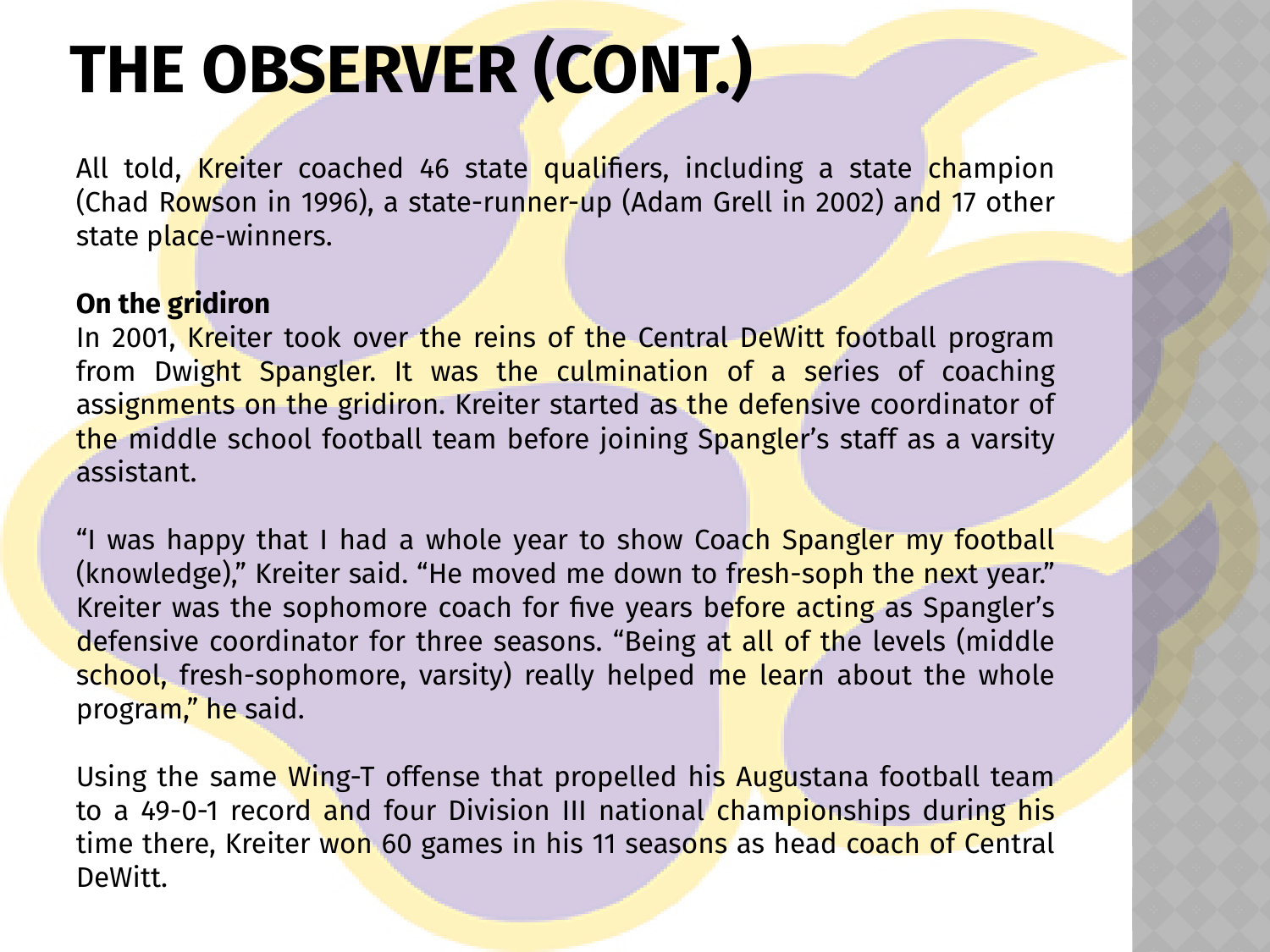

# The Observer (cont.)

All told, Kreiter coached 46 state qualifiers, including a state champion (Chad Rowson in 1996), a state-runner-up (Adam Grell in 2002) and 17 other state place-winners.

On the gridiron
In 2001, Kreiter took over the reins of the Central DeWitt football program from Dwight Spangler. It was the culmination of a series of coaching assignments on the gridiron. Kreiter started as the defensive coordinator of the middle school football team before joining Spangler’s staff as a varsity assistant.

“I was happy that I had a whole year to show Coach Spangler my football (knowledge),” Kreiter said. “He moved me down to fresh-soph the next year.” Kreiter was the sophomore coach for five years before acting as Spangler’s defensive coordinator for three seasons. “Being at all of the levels (middle school, fresh-sophomore, varsity) really helped me learn about the whole program,” he said.

Using the same Wing-T offense that propelled his Augustana football team to a 49-0-1 record and four Division III national championships during his time there, Kreiter won 60 games in his 11 seasons as head coach of Central DeWitt.